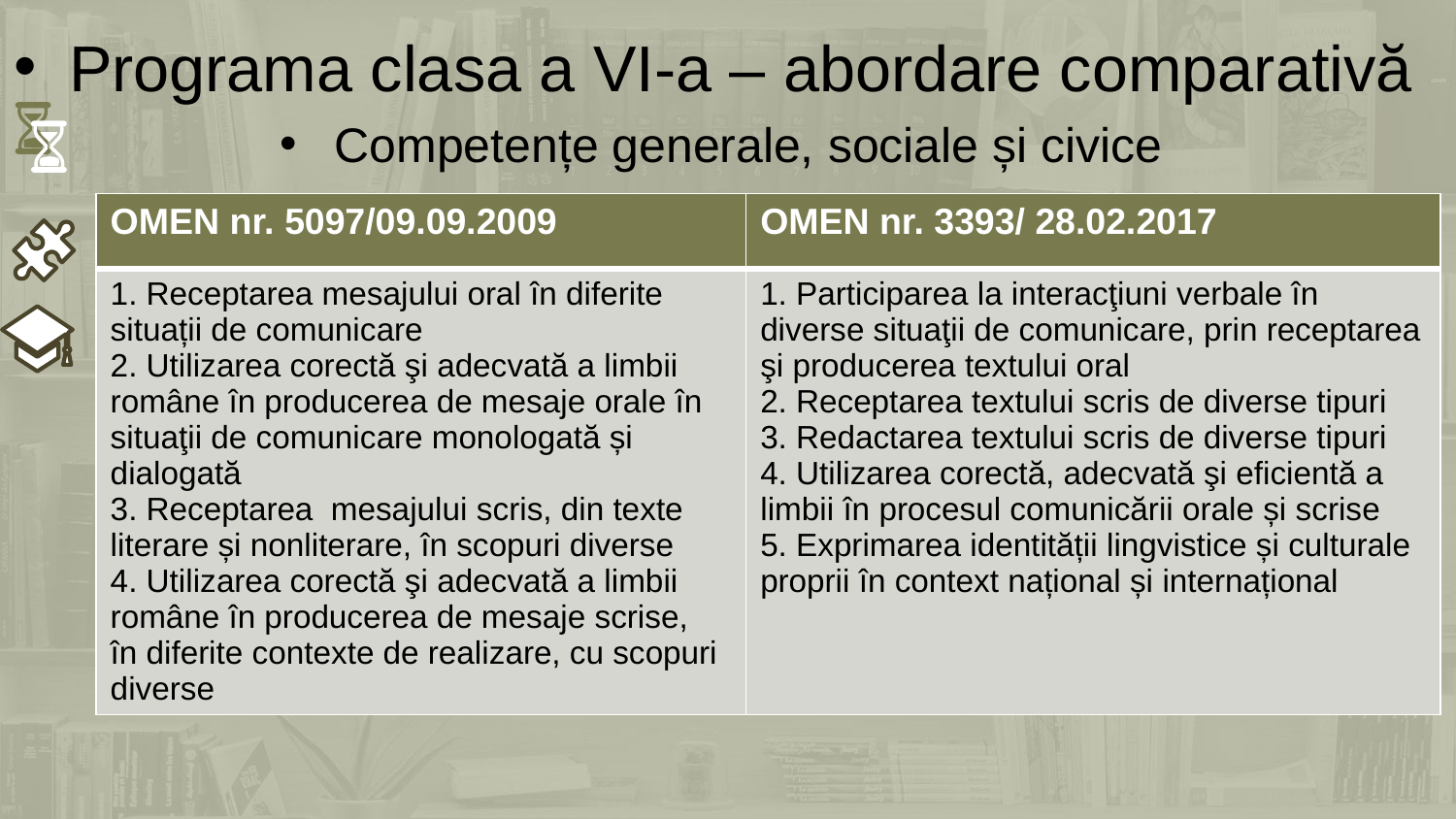

Programa clasa a VI-a – abordare comparativă
Competențe generale, sociale și civice

| OMEN nr. 5097/09.09.2009 | OMEN nr. 3393/ 28.02.2017 |
| --- | --- |
| 1. Receptarea mesajului oral în diferite situații de comunicare 2. Utilizarea corectă şi adecvată a limbii române în producerea de mesaje orale în situaţii de comunicare monologată și dialogată 3. Receptarea mesajului scris, din texte literare și nonliterare, în scopuri diverse 4. Utilizarea corectă şi adecvată a limbii române în producerea de mesaje scrise, în diferite contexte de realizare, cu scopuri diverse | 1. Participarea la interacţiuni verbale în diverse situaţii de comunicare, prin receptarea şi producerea textului oral 2. Receptarea textului scris de diverse tipuri 3. Redactarea textului scris de diverse tipuri 4. Utilizarea corectă, adecvată şi eficientă a limbii în procesul comunicării orale și scrise 5. Exprimarea identității lingvistice și culturale proprii în context național și internațional |